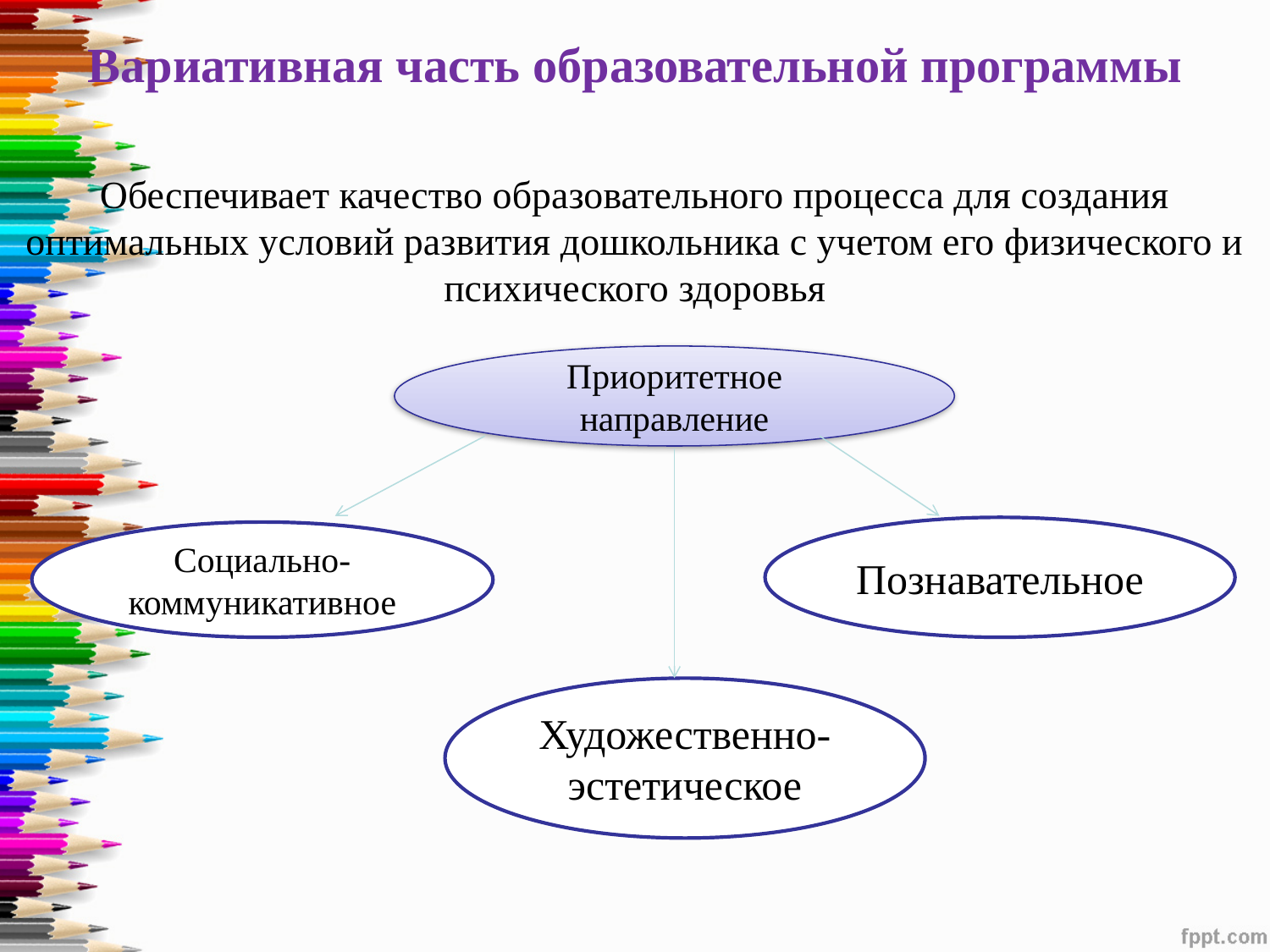

# Вариативная часть образовательной программы

Обеспечивает качество образовательного процесса для создания оптимальных условий развития дошкольника с учетом его физического и психического здоровья

Приоритетное направление
Познавательное
Социально-коммуникативное
Художественно-эстетическое